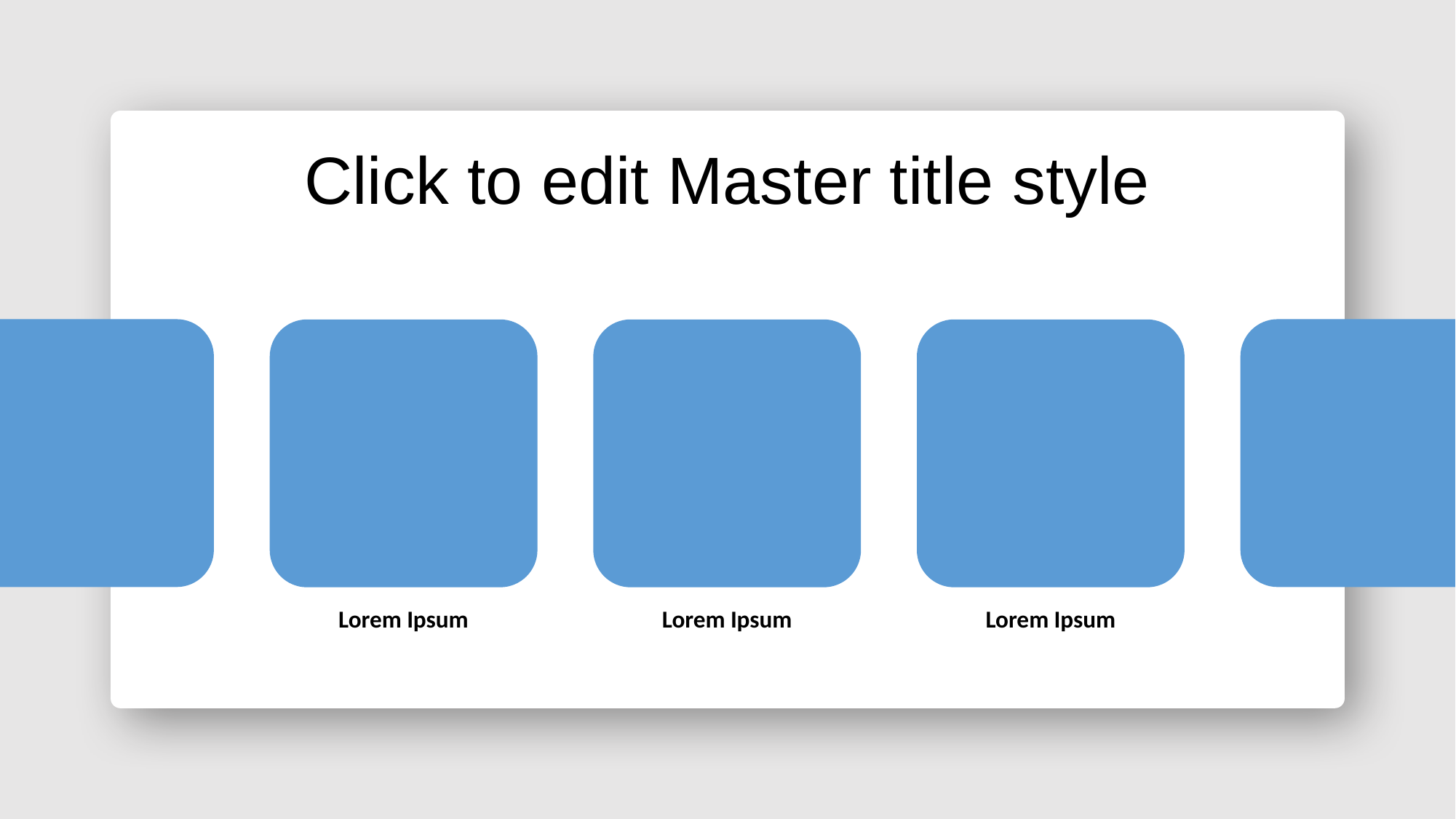

Click to edit Master title style

Lorem Ipsum
Lorem Ipsum
Lorem Ipsum
DON’T WANT TO BOTHER WITH THE SLIDE MASTER?
Just copy/paste all the editable elements, including the background
Insert your photos as picture fills (select the shapes and go to: Format Shape > Fill > Picture or texture fill)